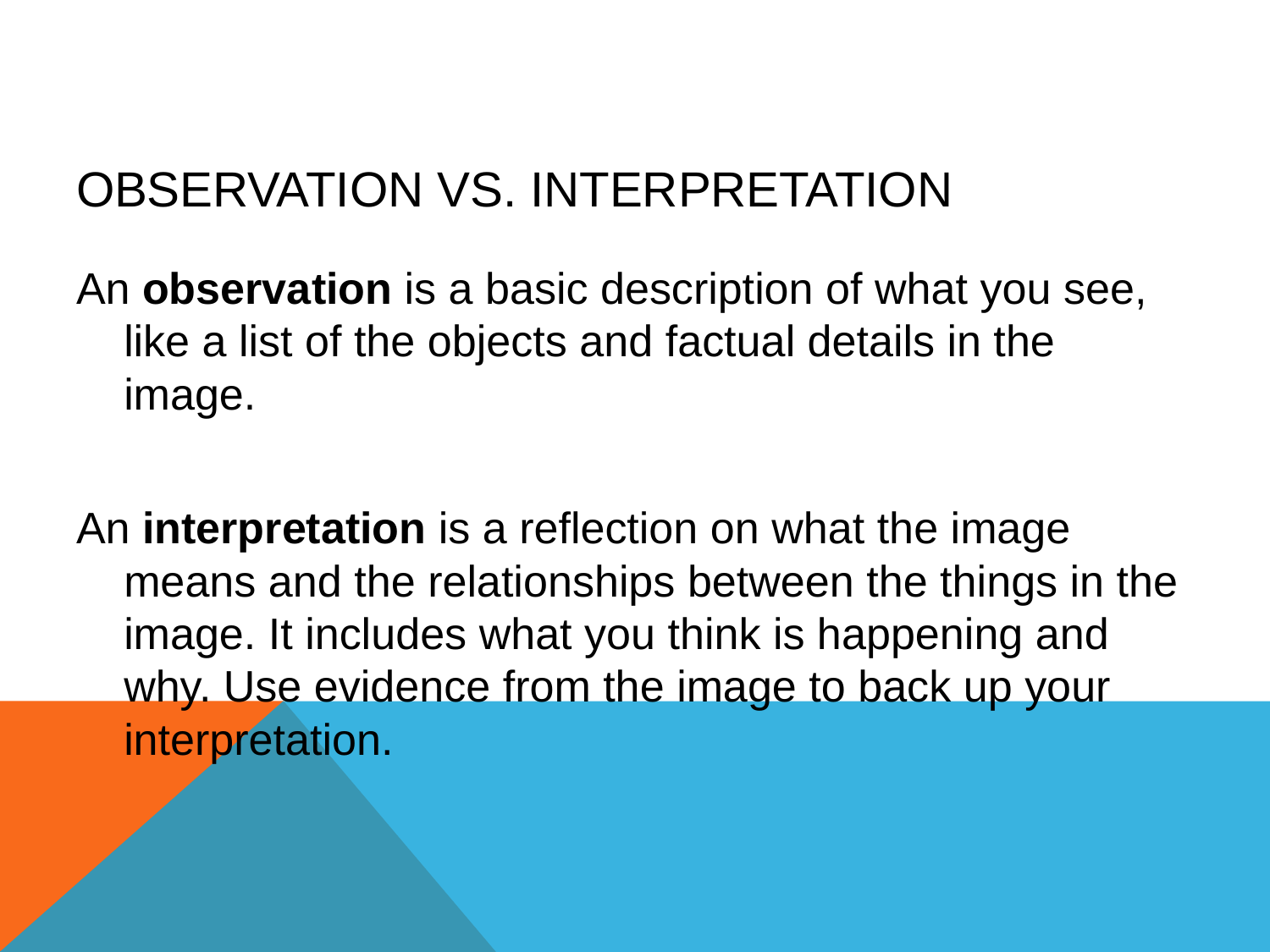

# Observation vs. Interpretation
An observation is a basic description of what you see, like a list of the objects and factual details in the image.

An interpretation is a reflection on what the image means and the relationships between the things in the image. It includes what you think is happening and why. Use evidence from the image to back up your interpretation.